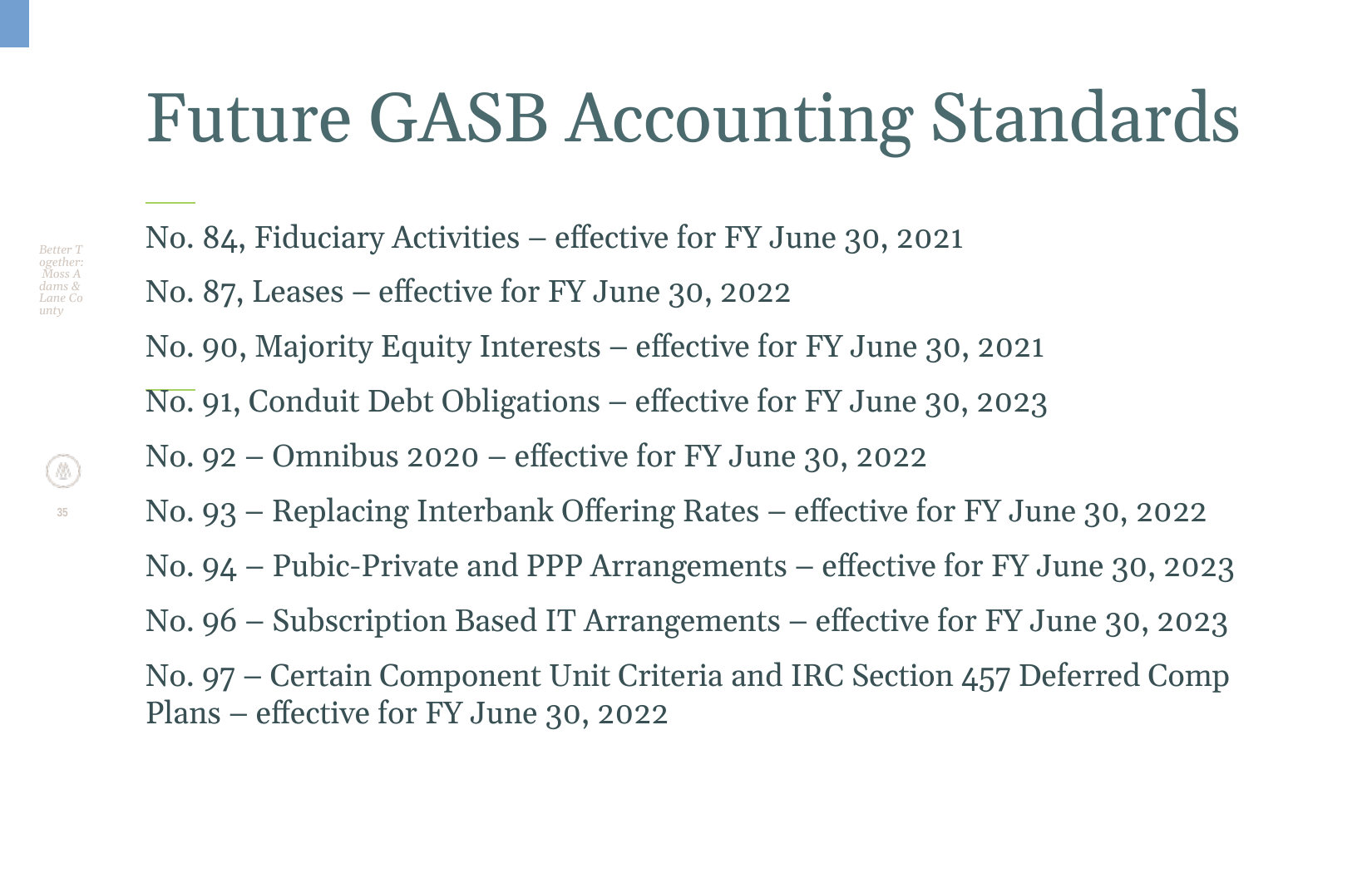

# Future GASB Accounting Standards
Better Together: Moss Adams & Lane County
No. 84, Fiduciary Activities – effective for FY June 30, 2021
No. 87, Leases – effective for FY June 30, 2022
No. 90, Majority Equity Interests – effective for FY June 30, 2021
No. 91, Conduit Debt Obligations – effective for FY June 30, 2023
No. 92 – Omnibus 2020 – effective for FY June 30, 2022
No. 93 – Replacing Interbank Offering Rates – effective for FY June 30, 2022
No. 94 – Pubic-Private and PPP Arrangements – effective for FY June 30, 2023
No. 96 – Subscription Based IT Arrangements – effective for FY June 30, 2023
No. 97 – Certain Component Unit Criteria and IRC Section 457 Deferred Comp Plans – effective for FY June 30, 2022

35